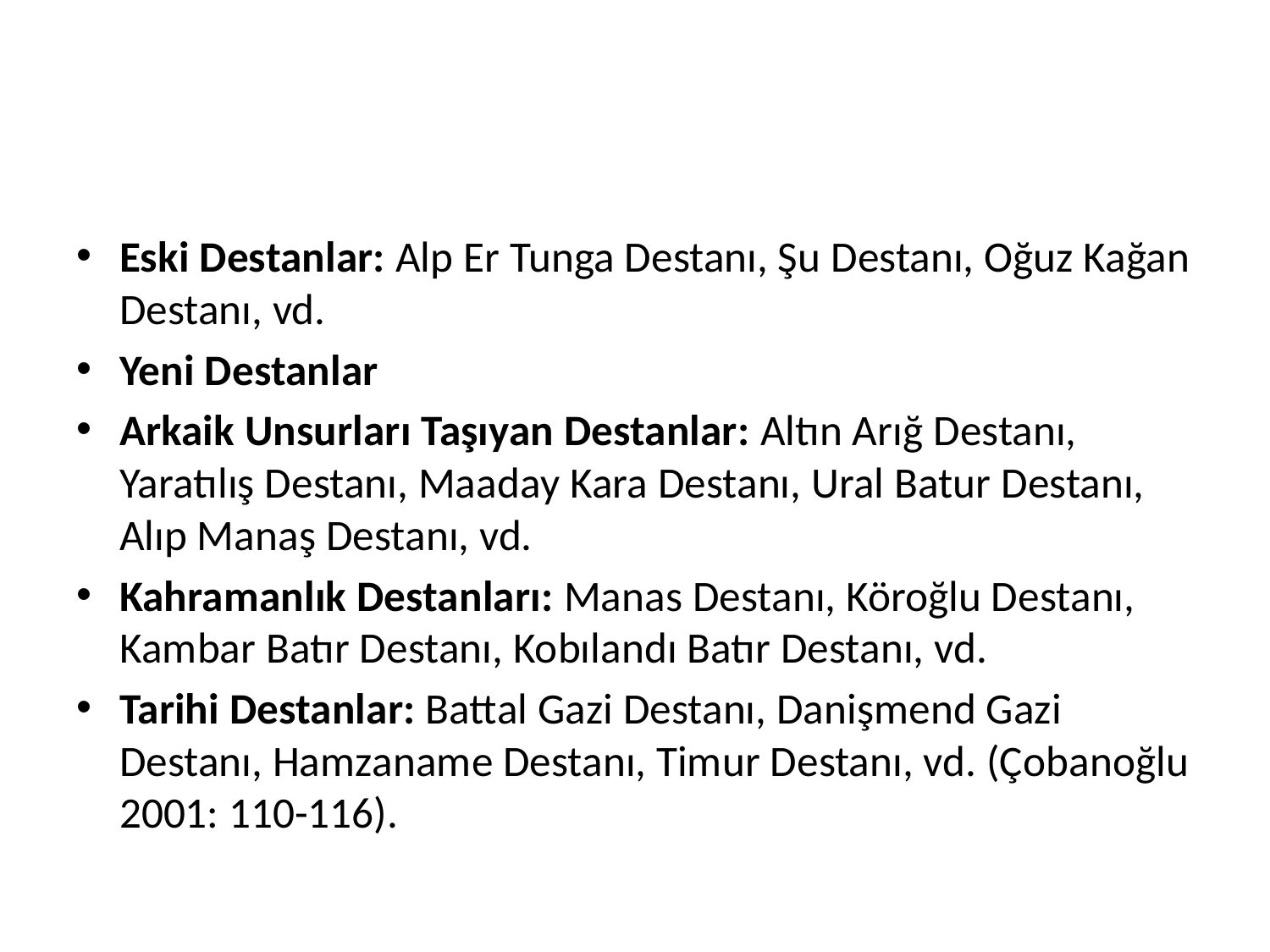

#
Eski Destanlar: Alp Er Tunga Destanı, Şu Destanı, Oğuz Kağan Destanı, vd.
Yeni Destanlar
Arkaik Unsurları Taşıyan Destanlar: Altın Arığ Destanı, Yaratılış Destanı, Maaday Kara Destanı, Ural Batur Destanı, Alıp Manaş Destanı, vd.
Kahramanlık Destanları: Manas Destanı, Köroğlu Destanı, Kambar Batır Destanı, Kobılandı Batır Destanı, vd.
Tarihi Destanlar: Battal Gazi Destanı, Danişmend Gazi Destanı, Hamzaname Destanı, Timur Destanı, vd. (Çobanoğlu 2001: 110-116).